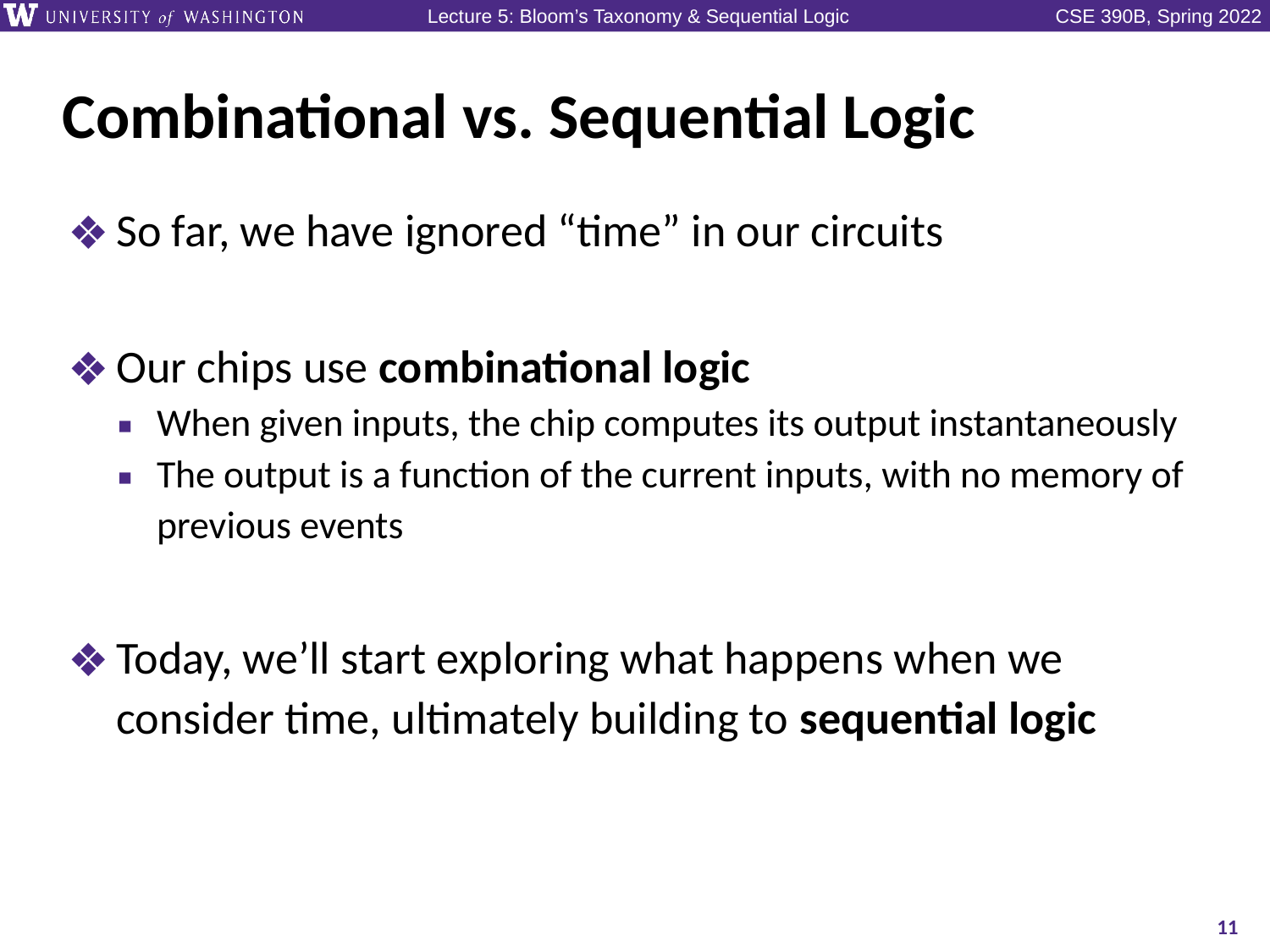

# Combinational vs. Sequential Logic
So far, we have ignored “time” in our circuits

Our chips use combinational logic
When given inputs, the chip computes its output instantaneously
The output is a function of the current inputs, with no memory of previous events

Today, we’ll start exploring what happens when we consider time, ultimately building to sequential logic

11